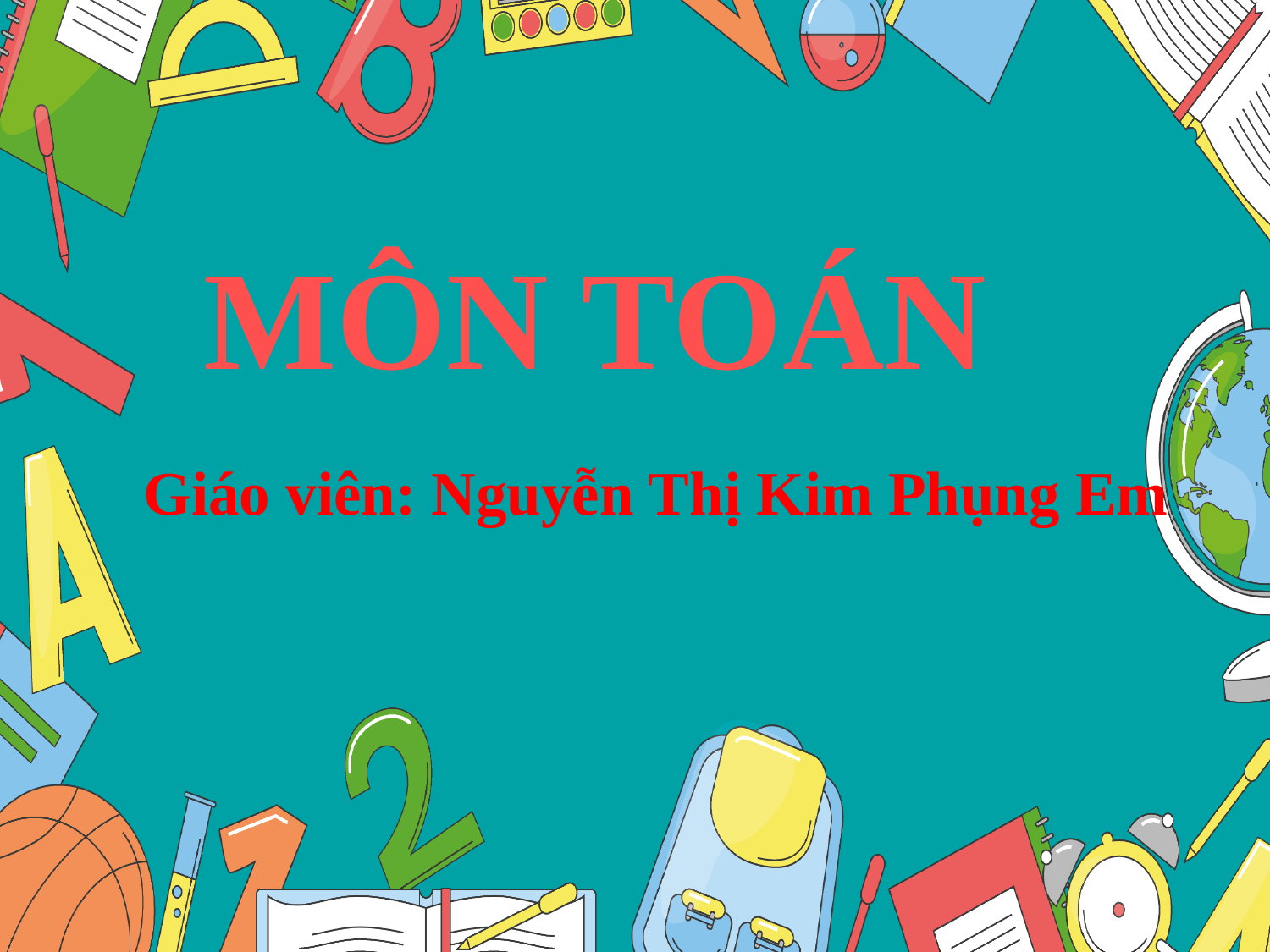

MÔN TOÁN
Giáo viên: Nguyễn Thị Kim Phụng Em